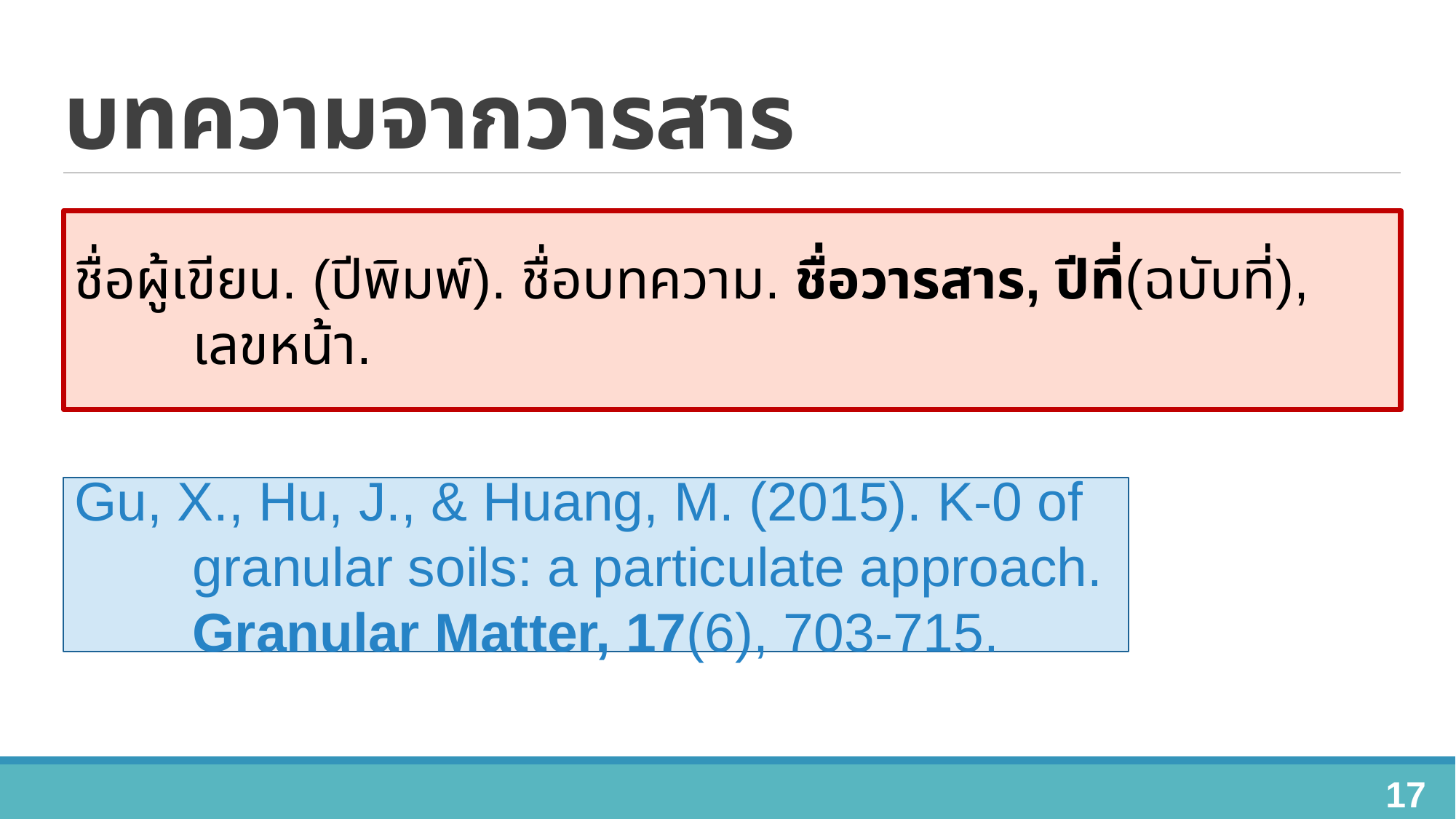

# บทความจากวารสาร
ชื่อผู้เขียน. (ปีพิมพ์). ชื่อบทความ. ชื่อวารสาร, ปีที่(ฉบับที่), เลขหน้า.
Gu, X., Hu, J., & Huang, M. (2015). K-0 of granular soils: a particulate approach. Granular Matter, 17(6), 703-715.
17